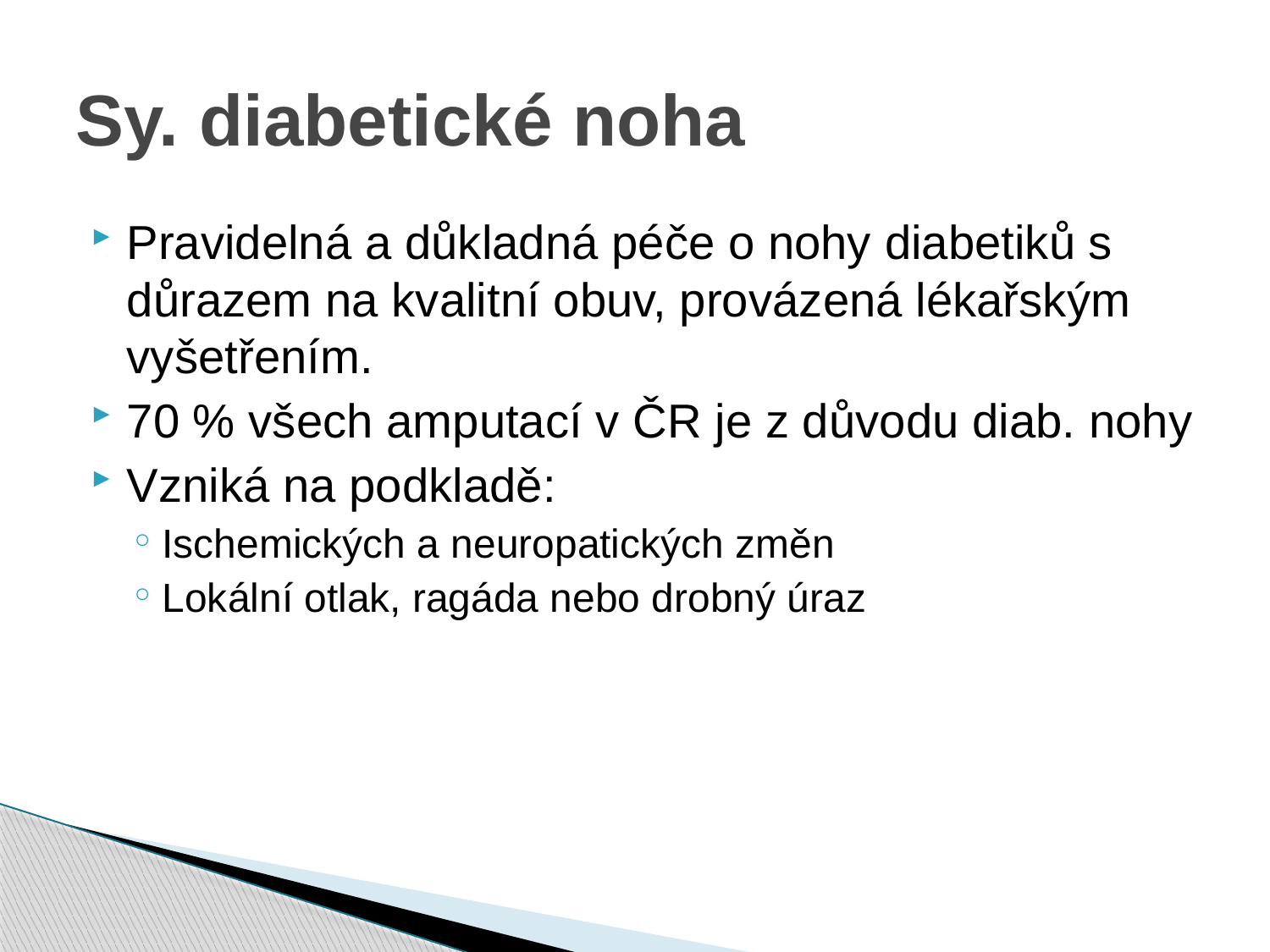

# Sy. diabetické noha
Pravidelná a důkladná péče o nohy diabetiků s důrazem na kvalitní obuv, provázená lékařským vyšetřením.
70 % všech amputací v ČR je z důvodu diab. nohy
Vzniká na podkladě:
Ischemických a neuropatických změn
Lokální otlak, ragáda nebo drobný úraz